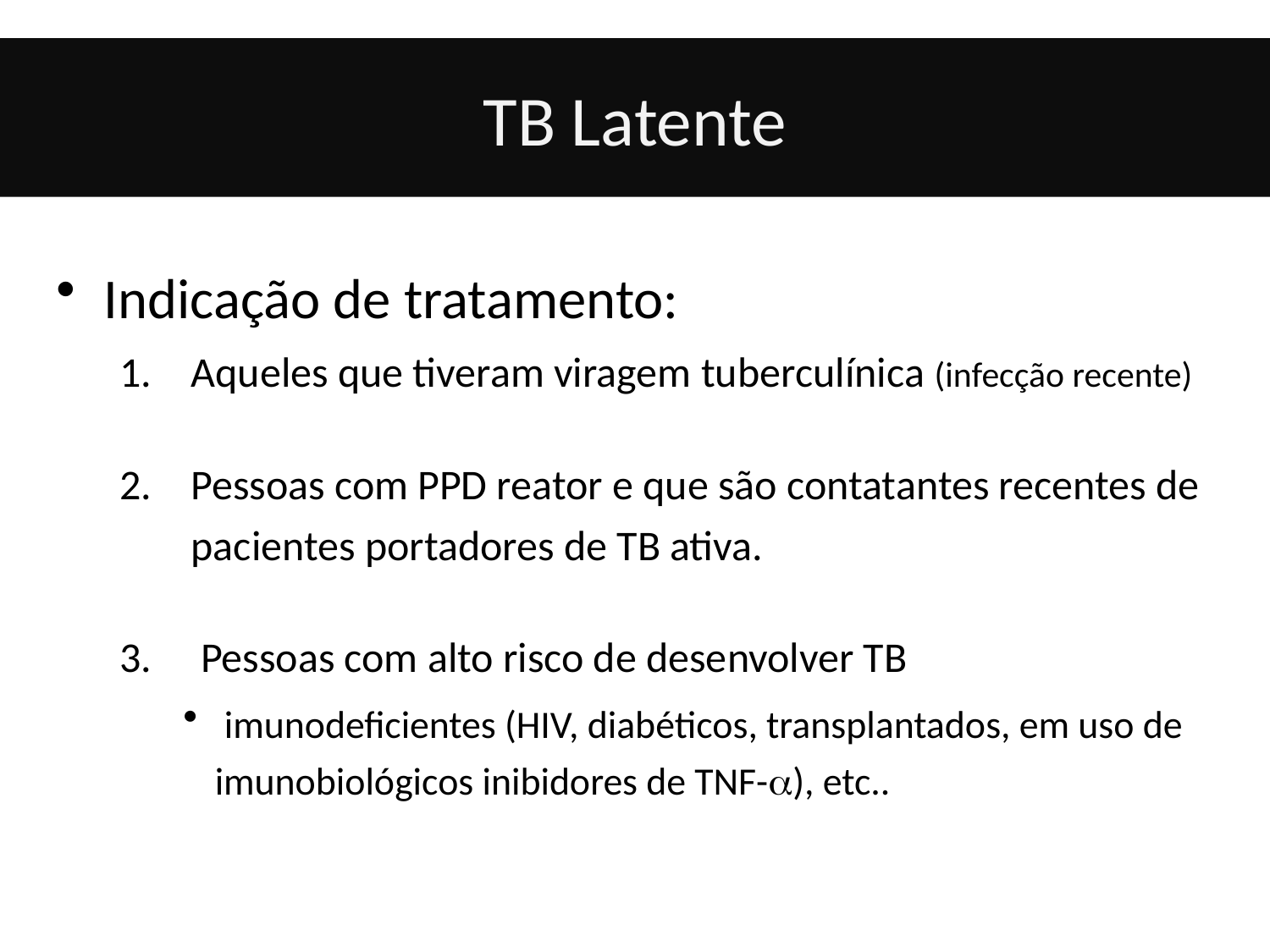

# TB Latente
Indicação de tratamento:
Aqueles que tiveram viragem tuberculínica (infecção recente)

Pessoas com PPD reator e que são contatantes recentes de pacientes portadores de TB ativa.

 Pessoas com alto risco de desenvolver TB
 imunodeficientes (HIV, diabéticos, transplantados, em uso de imunobiológicos inibidores de TNF-α), etc..